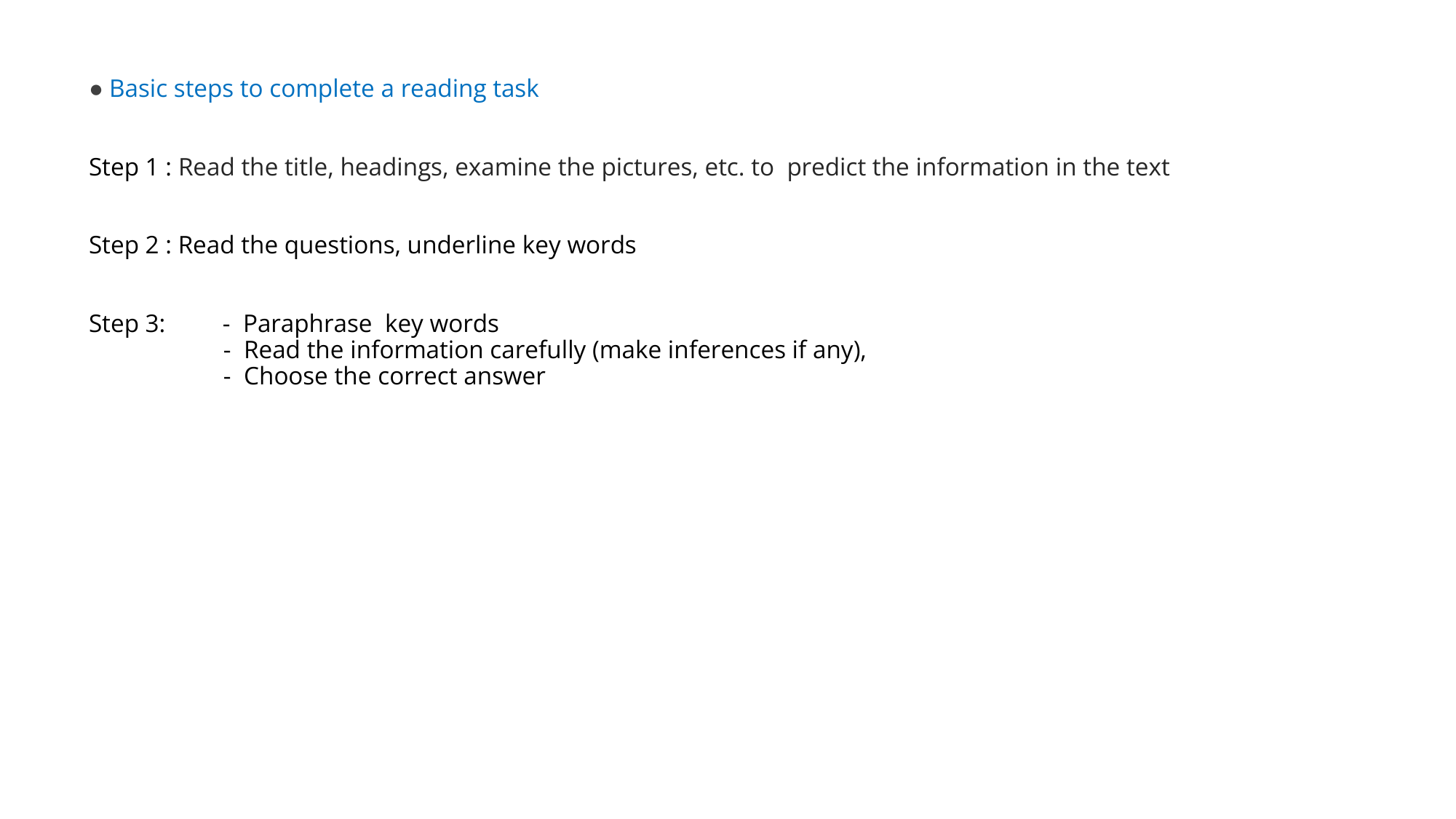

# ● Basic steps to complete a reading task Step 1 : Read the title, headings, examine the pictures, etc. to  predict the information in the text Step 2 : Read the questions, underline key words Step 3:         -  Paraphrase  key words -  Read the information carefully (make inferences if any), -  Choose the correct answer